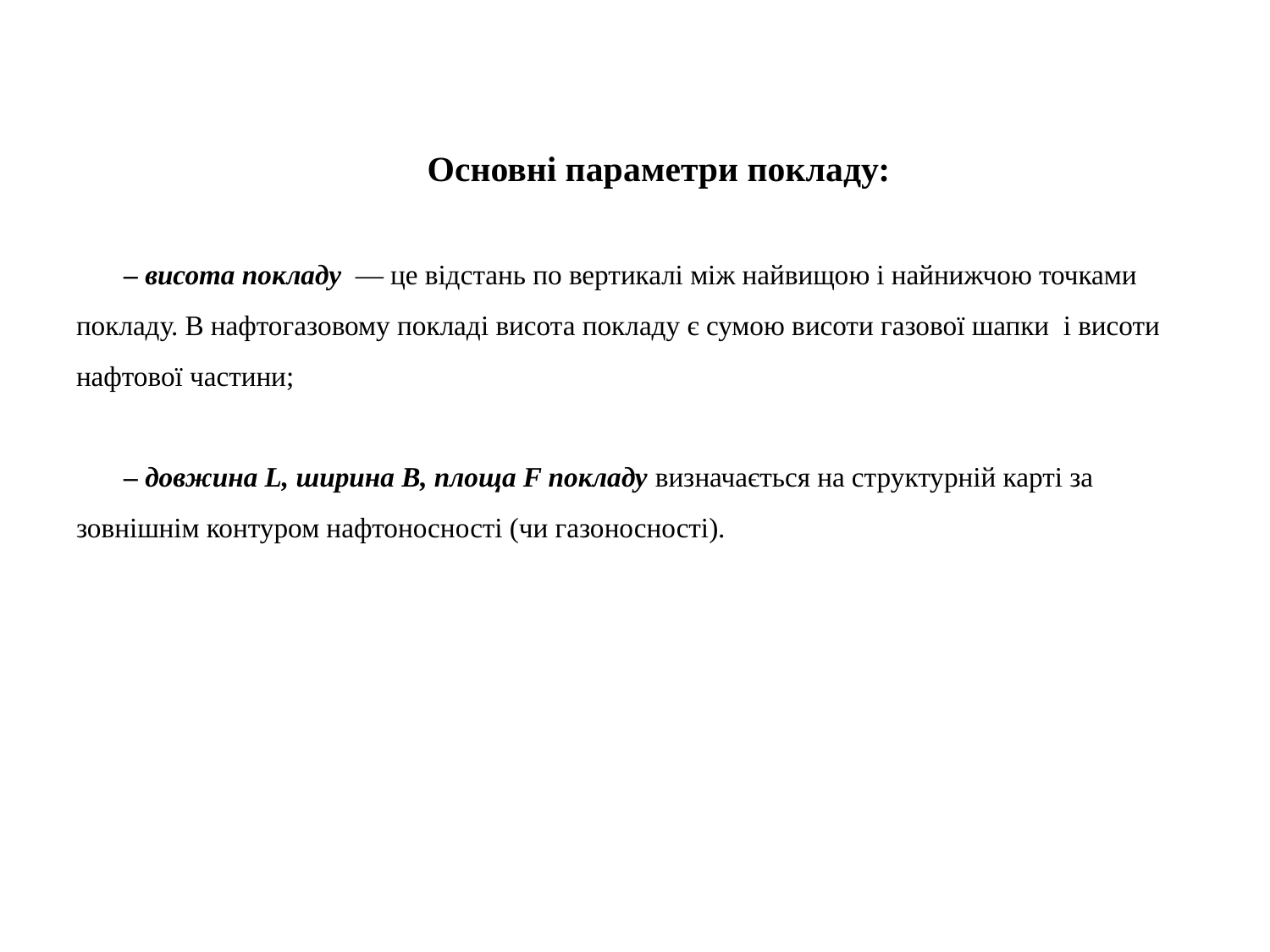

Основні параметри покладу:

– висота покладу  — це відcтань по вертикалі між найвищою і найнижчою точками покладу. В нафтогазовому покладі висота покладу є сумою висоти газової шапки  і висоти нафтової частини;

– довжина L, ширина В, площа F покладу визначається на структурній карті за зовнішнім контуром нафтоносності (чи газоносності).